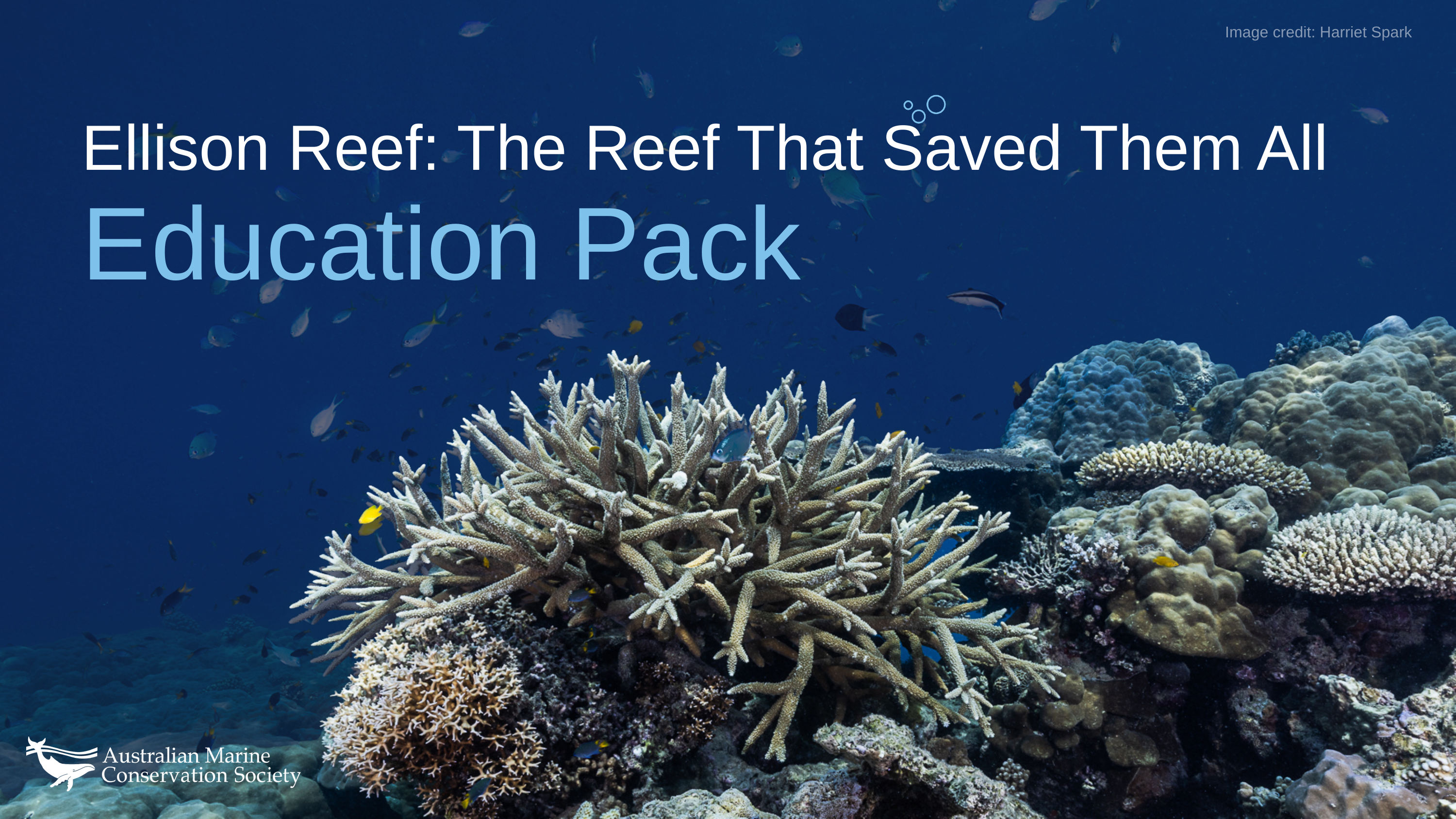

Image credit: Harriet Spark

Ellison Reef: The Reef That Saved Them All
Education Pack